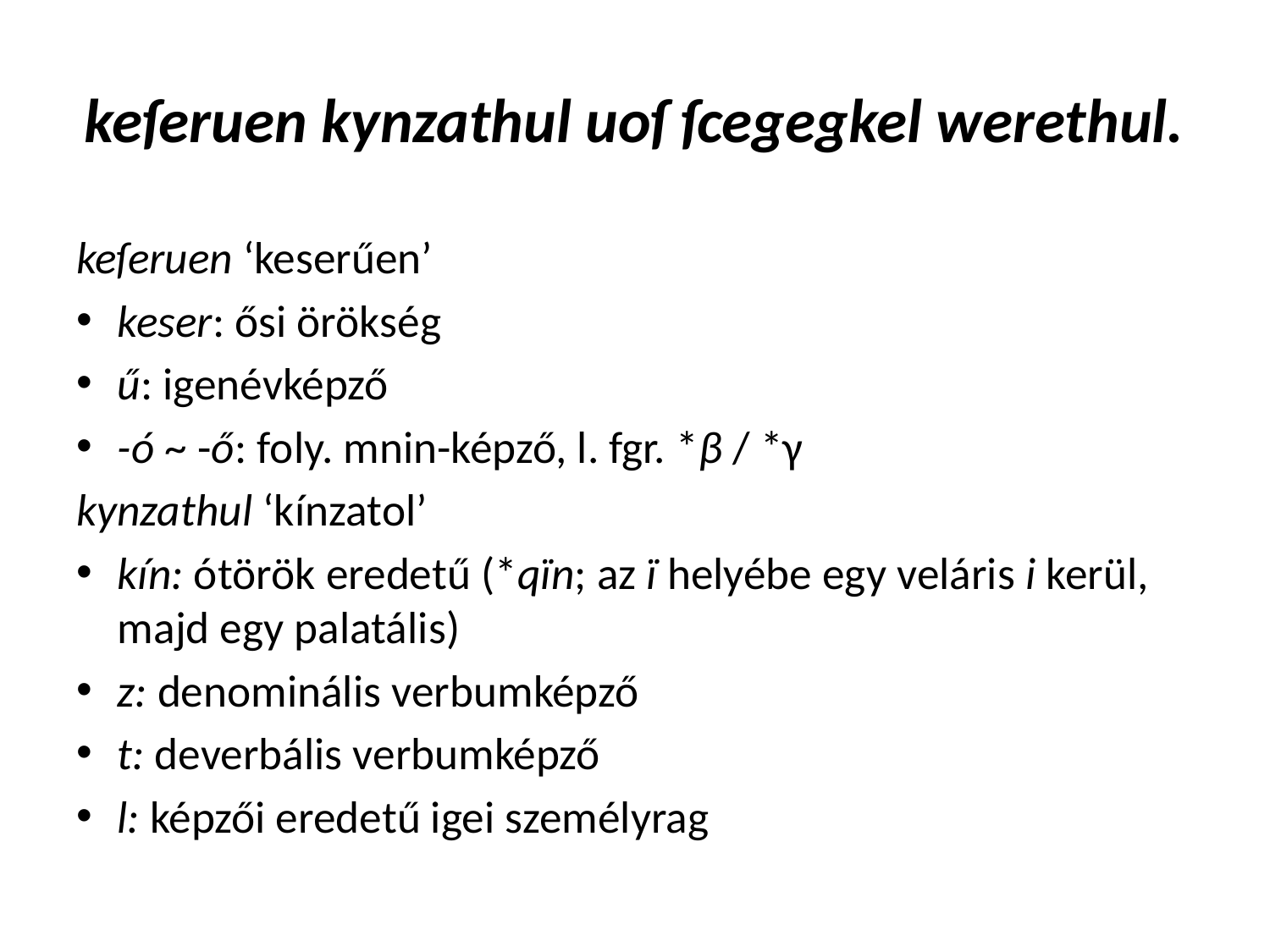

# keſeruen kynzathul uoſ ſcegegkel werethul.
keſeruen ‘keserűen’
keser: ősi örökség
ű: igenévképző
-ó ~ -ő: foly. mnin-képző, l. fgr. *β / *γ
kynzathul ‘kínzatol’
kín: ótörök eredetű (*qïn; az ï helyébe egy veláris i kerül, majd egy palatális)
z: denominális verbumképző
t: deverbális verbumképző
l: képzői eredetű igei személyrag